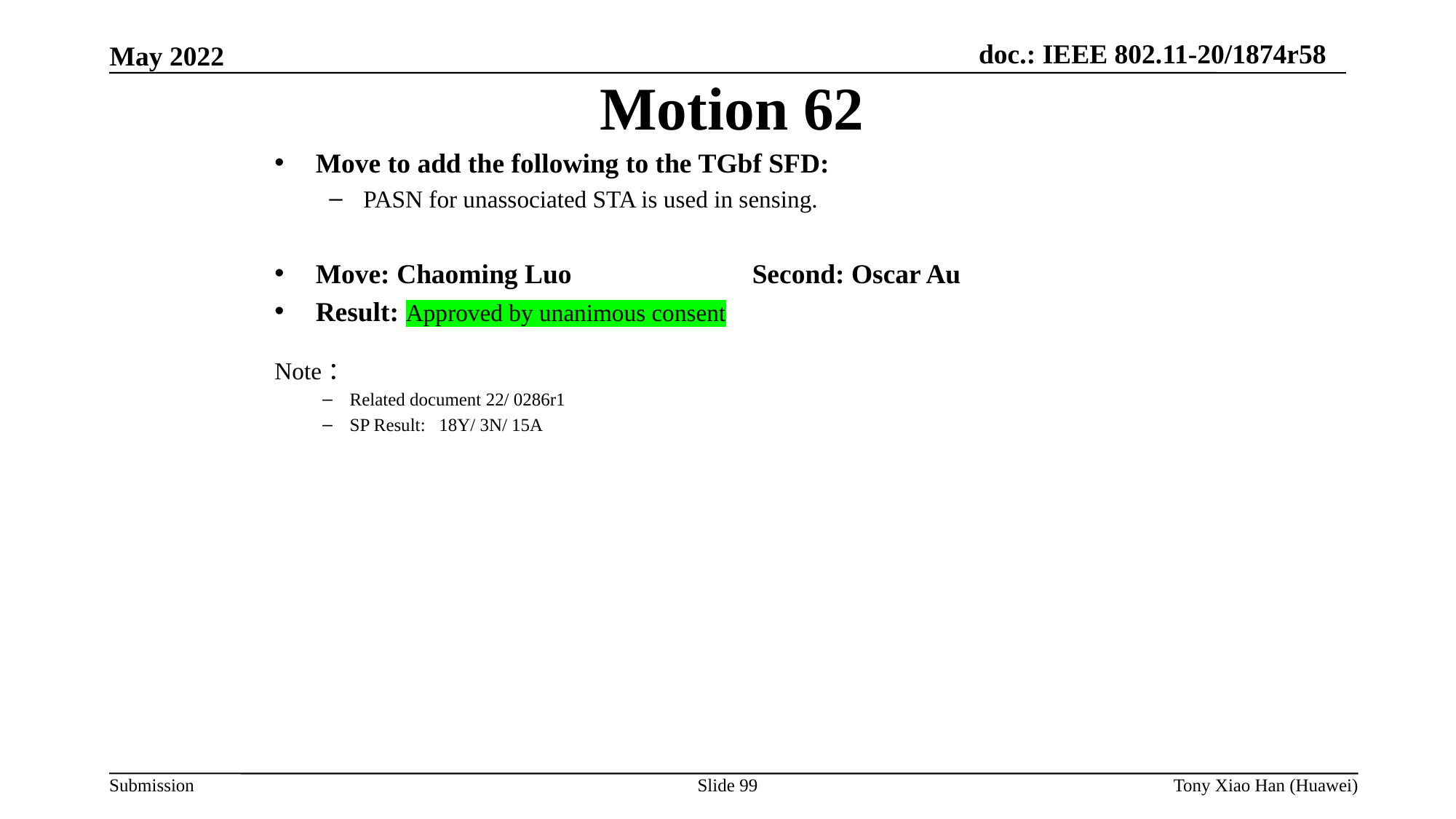

Motion 62

Move to add the following to the TGbf SFD:
PASN for unassociated STA is used in sensing.

Move: Chaoming Luo 		Second: Oscar Au
Result: Approved by unanimous consent

Note：
Related document 22/ 0286r1
SP Result:   18Y/ 3N/ 15A